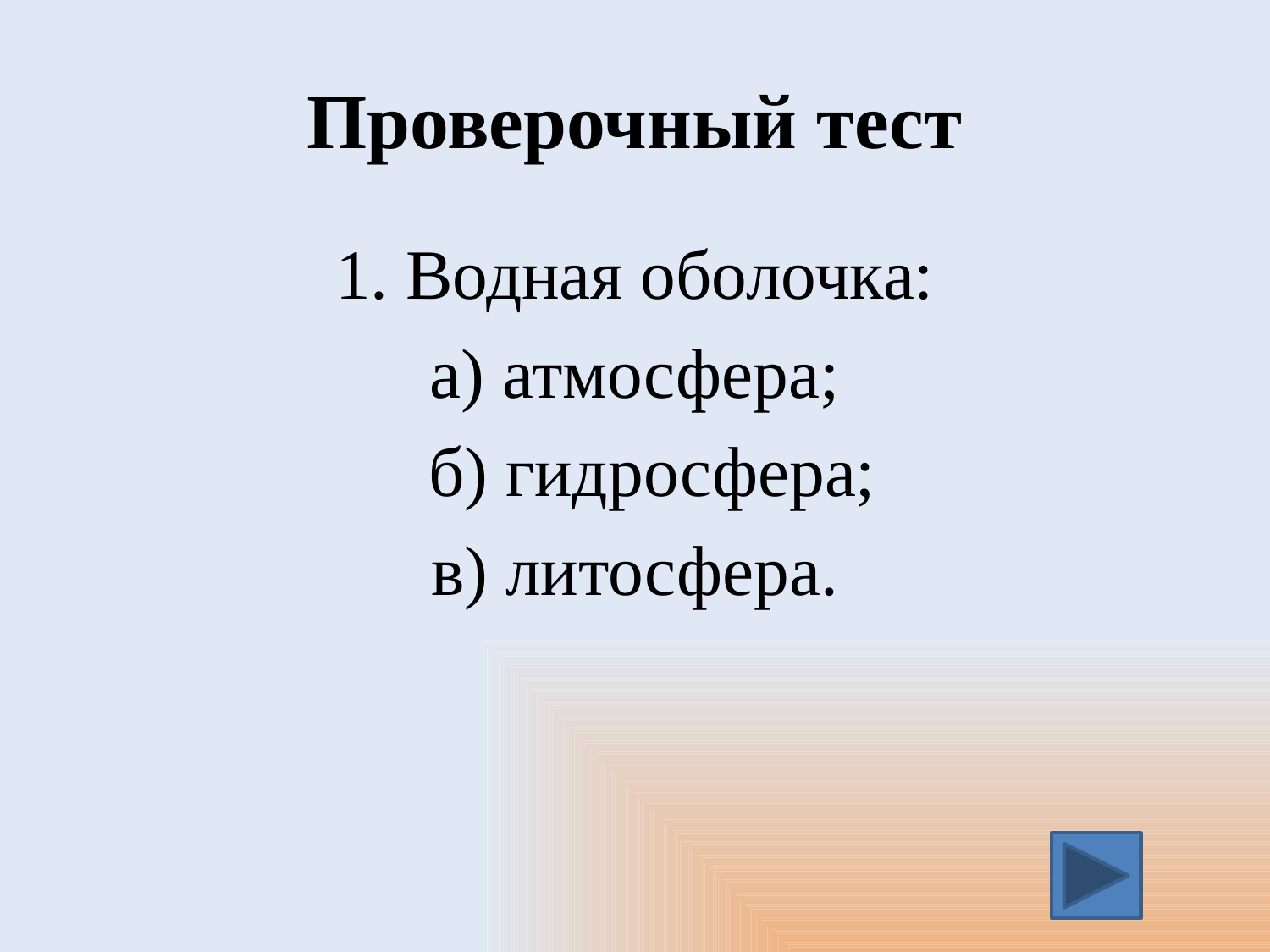

# Проверочный тест
1. Водная оболочка:
а) атмосфера;
  б) гидросфера;
в) литосфера.